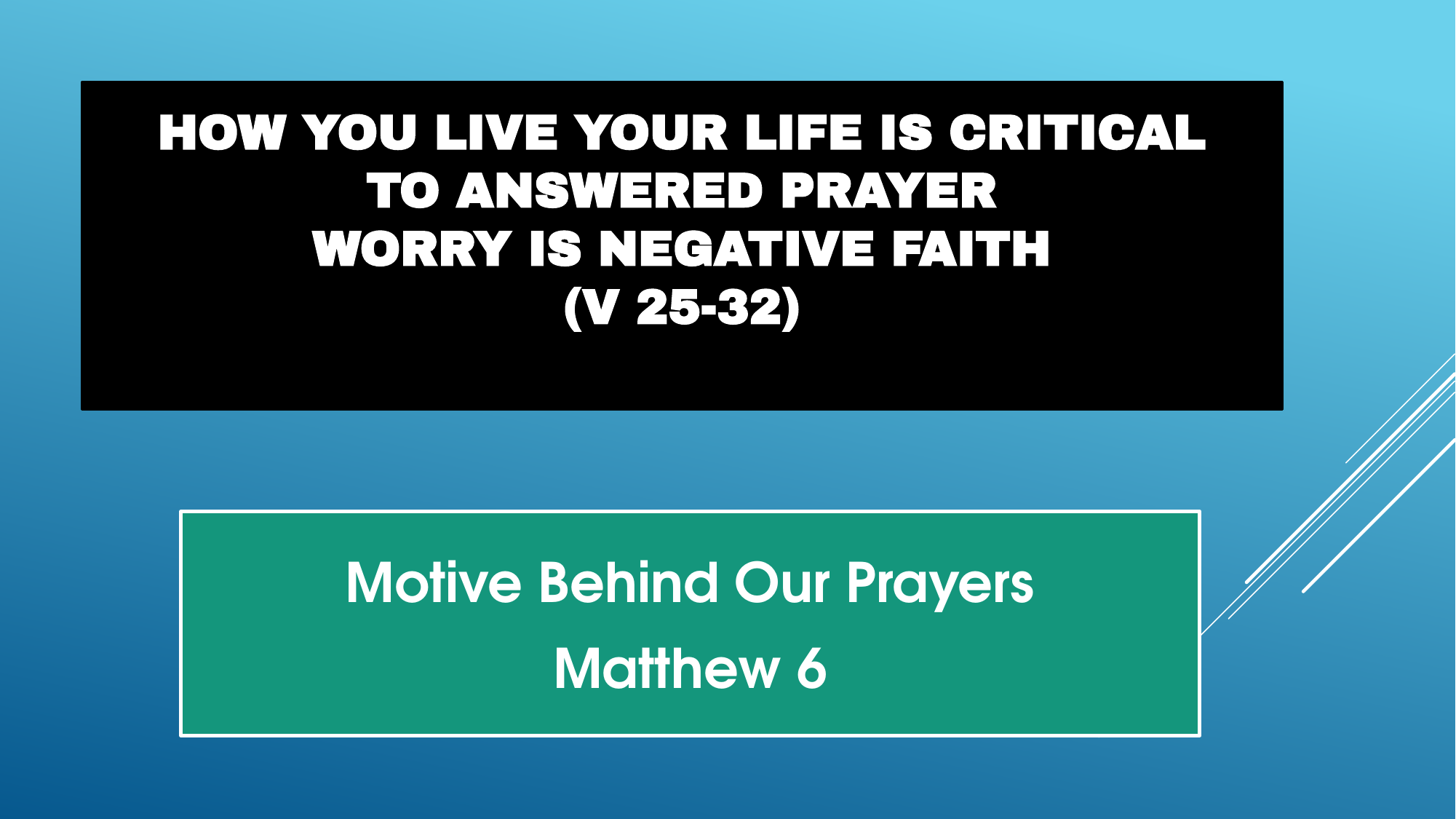

# How you live your life is critical to answered prayer Worry is negative faith (v 25-32)
Motive Behind Our Prayers
Matthew 6